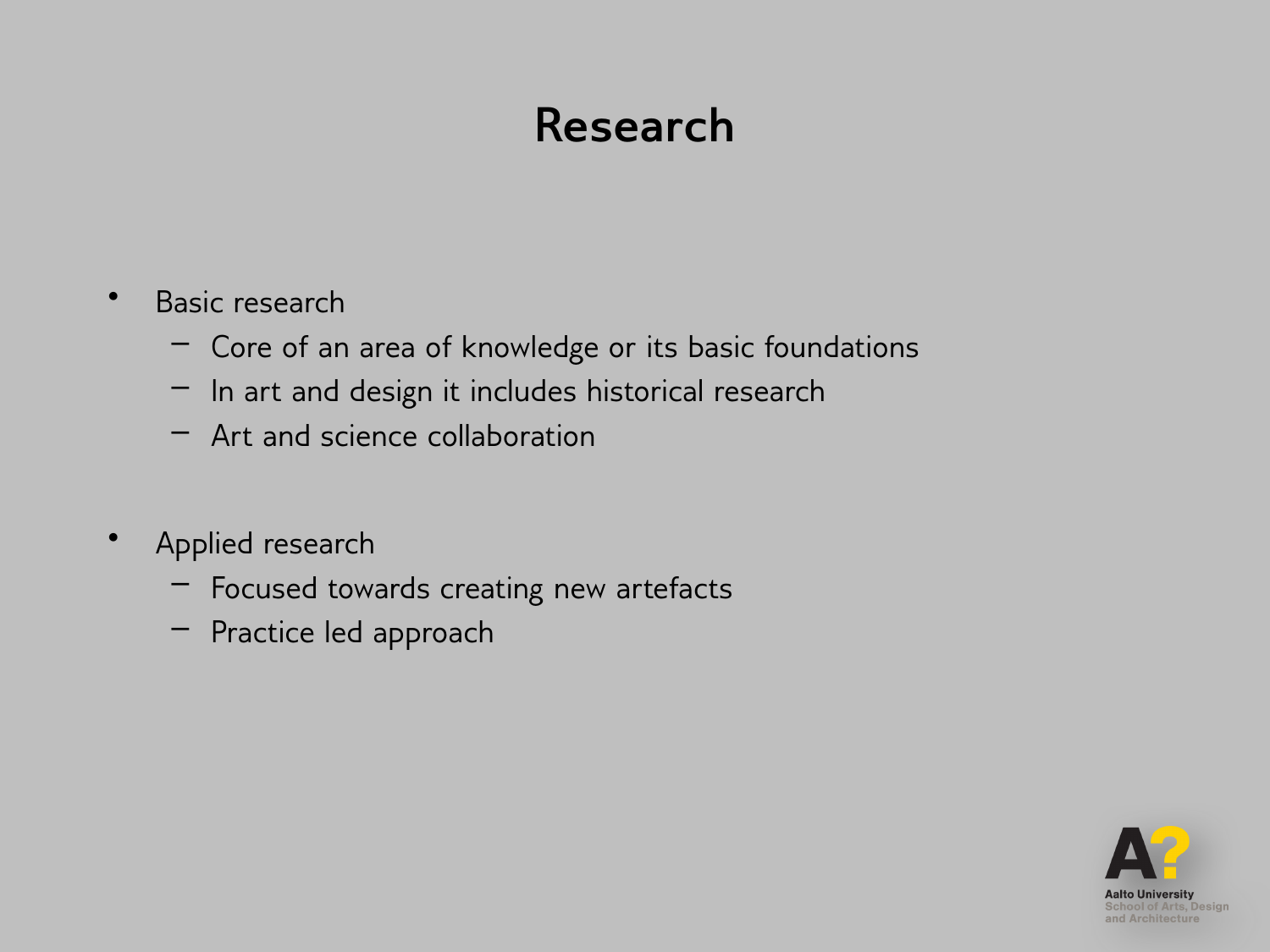

# Research
Basic research
Core of an area of knowledge or its basic foundations
In art and design it includes historical research
Art and science collaboration

Applied research
Focused towards creating new artefacts
Practice led approach